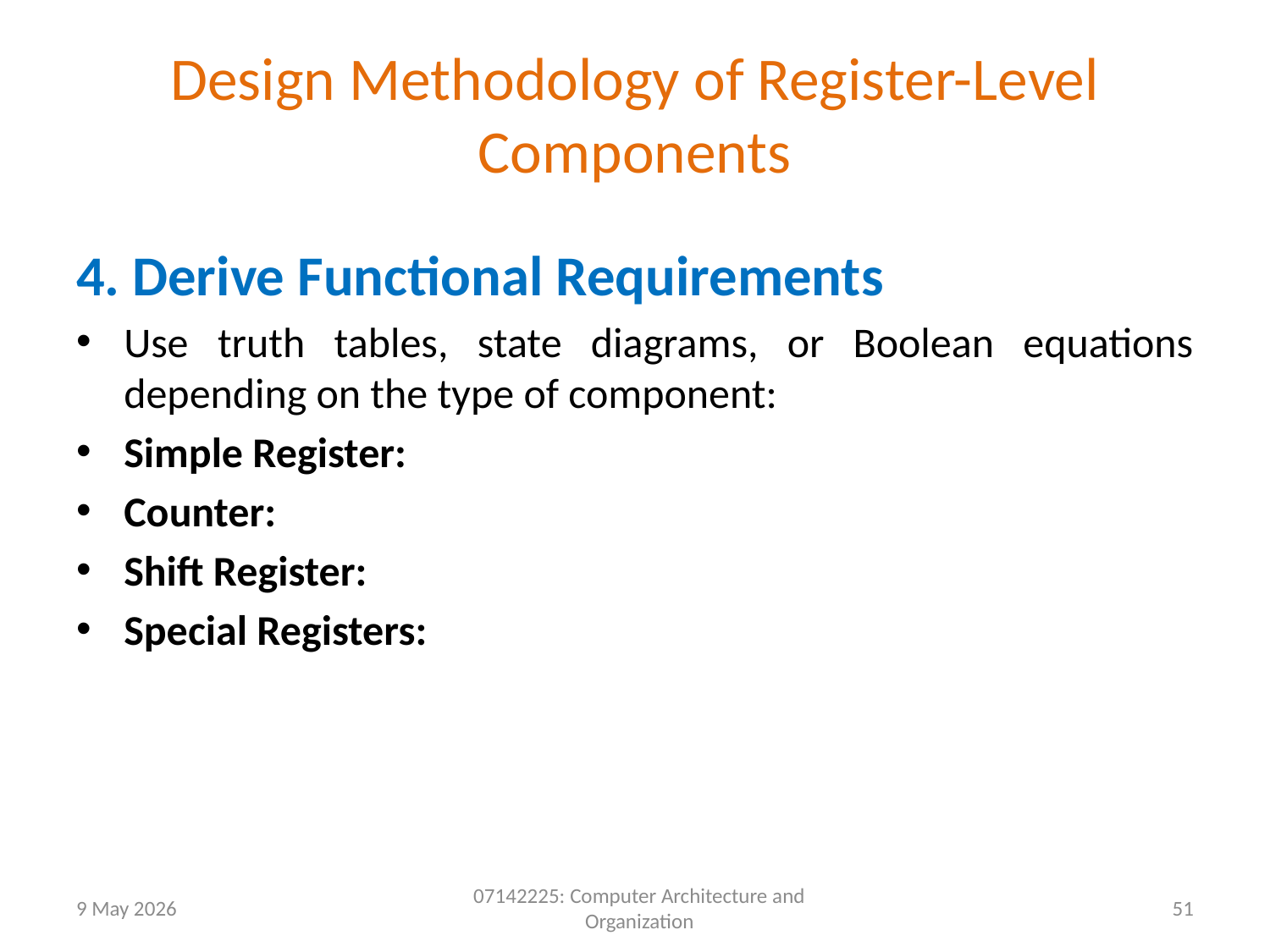

# Design Methodology of Register-Level Components
4. Derive Functional Requirements
Use truth tables, state diagrams, or Boolean equations depending on the type of component:
Simple Register:
Counter:
Shift Register:
Special Registers:

9 May 2026
07142225: Computer Architecture and Organization
51